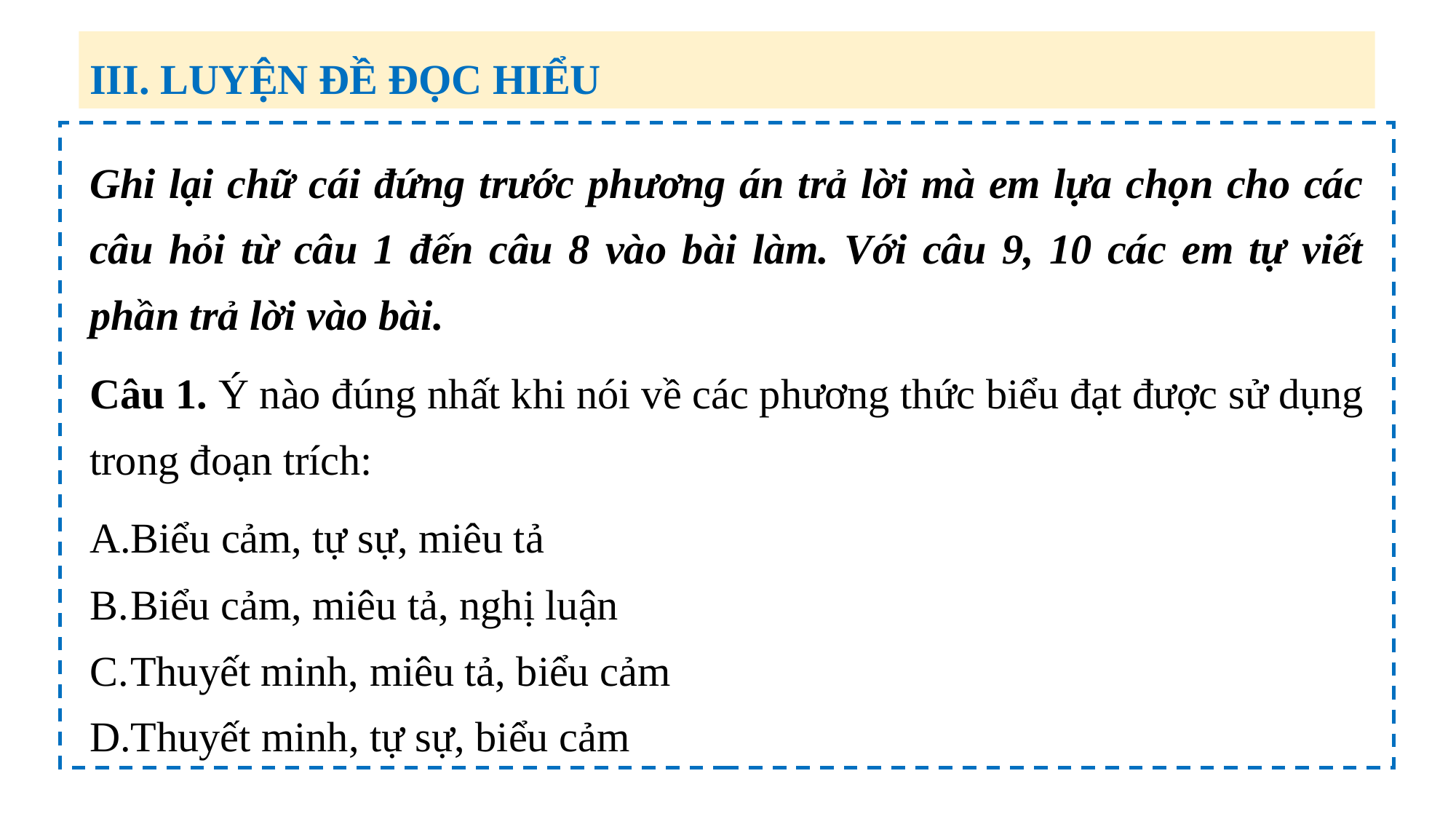

III. LUYỆN ĐỀ ĐỌC HIỂU

Ghi lại chữ cái đứng trước phương án trả lời mà em lựa chọn cho các câu hỏi từ câu 1 đến câu 8 vào bài làm. Với câu 9, 10 các em tự viết phần trả lời vào bài.
Câu 1. Ý nào đúng nhất khi nói về các phương thức biểu đạt được sử dụng trong đoạn trích:
Biểu cảm, tự sự, miêu tả
Biểu cảm, miêu tả, nghị luận
Thuyết minh, miêu tả, biểu cảm
Thuyết minh, tự sự, biểu cảm